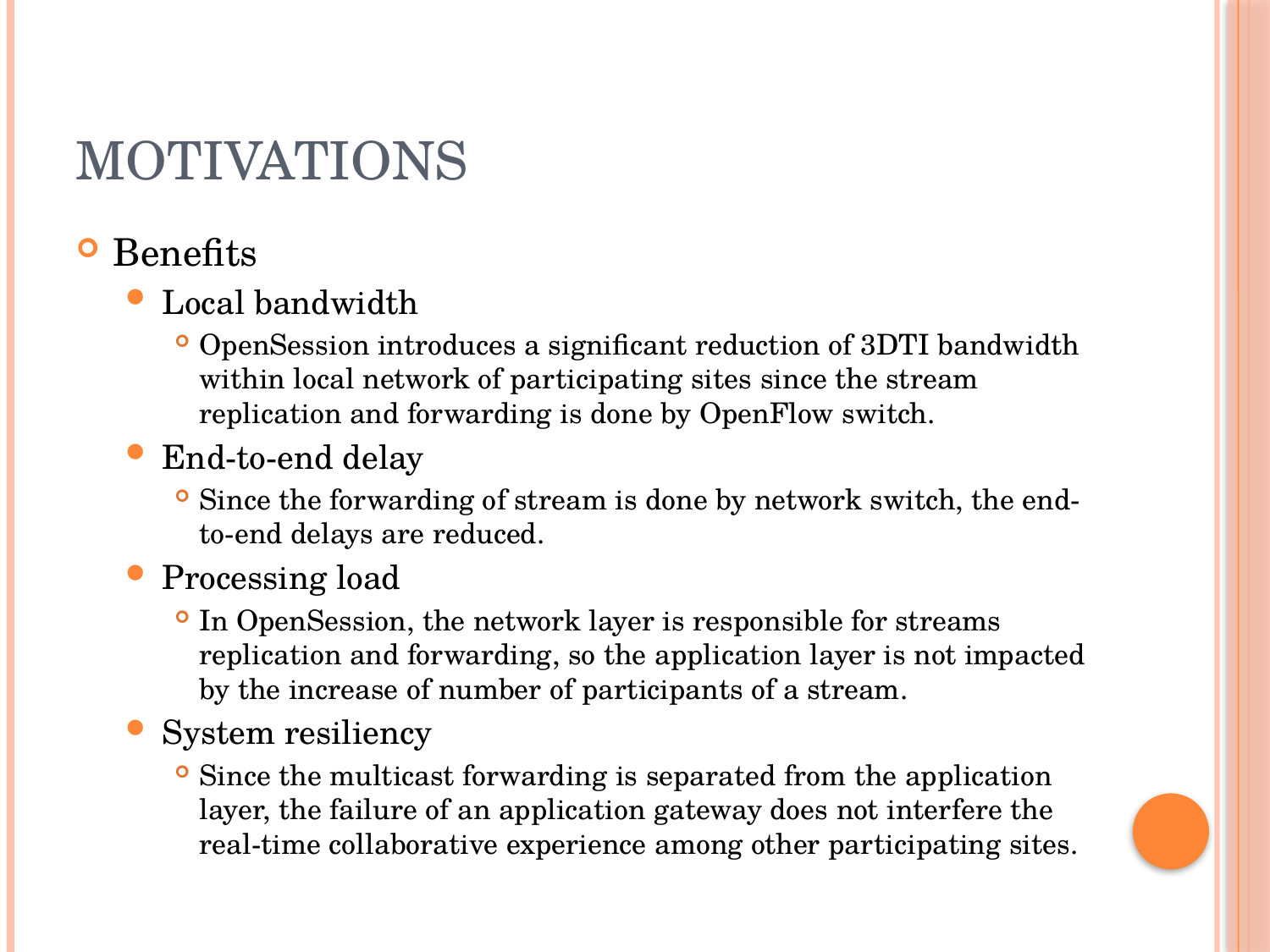

# Motivations
Benefits
Local bandwidth
OpenSession introduces a significant reduction of 3DTI bandwidth within local network of participating sites since the stream replication and forwarding is done by OpenFlow switch.
End-to-end delay
Since the forwarding of stream is done by network switch, the end-to-end delays are reduced.
Processing load
In OpenSession, the network layer is responsible for streams replication and forwarding, so the application layer is not impacted by the increase of number of participants of a stream.
System resiliency
Since the multicast forwarding is separated from the application layer, the failure of an application gateway does not interfere the real-time collaborative experience among other participating sites.